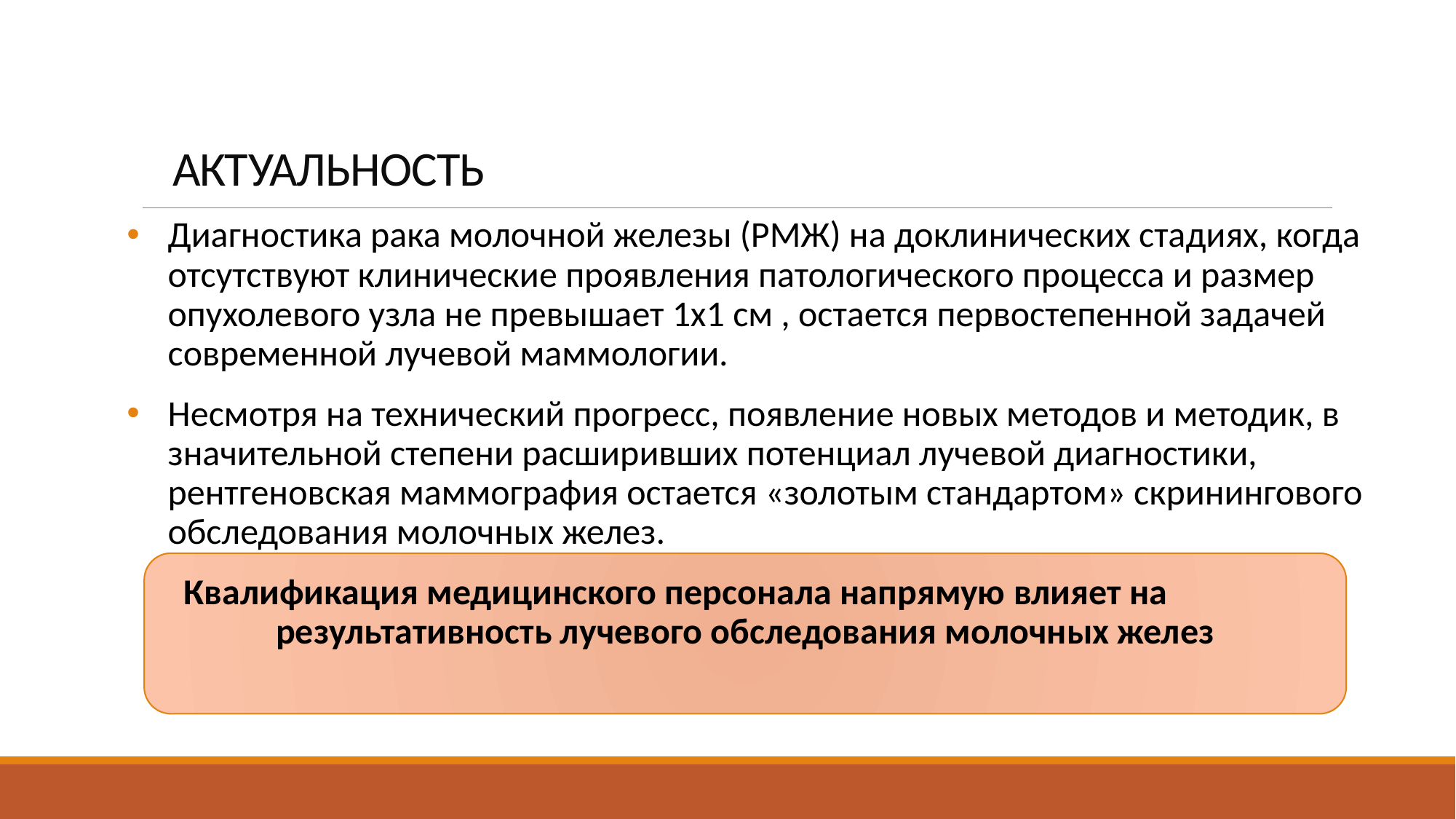

# Актуальность
Диагностика рака молочной железы (РМЖ) на доклинических стадиях, когда отсутствуют клинические проявления патологического процесса и размер опухолевого узла не превышает 1х1 см , остается первостепенной задачей современной лучевой маммологии.
Несмотря на технический прогресс, появление новых методов и методик, в значительной степени расширивших потенциал лучевой диагностики, рентгеновская маммография остается «золотым стандартом» скринингового обследования молочных желез.
Квалификация медицинского персонала напрямую влияет на                  результативность лучевого обследования молочных желез